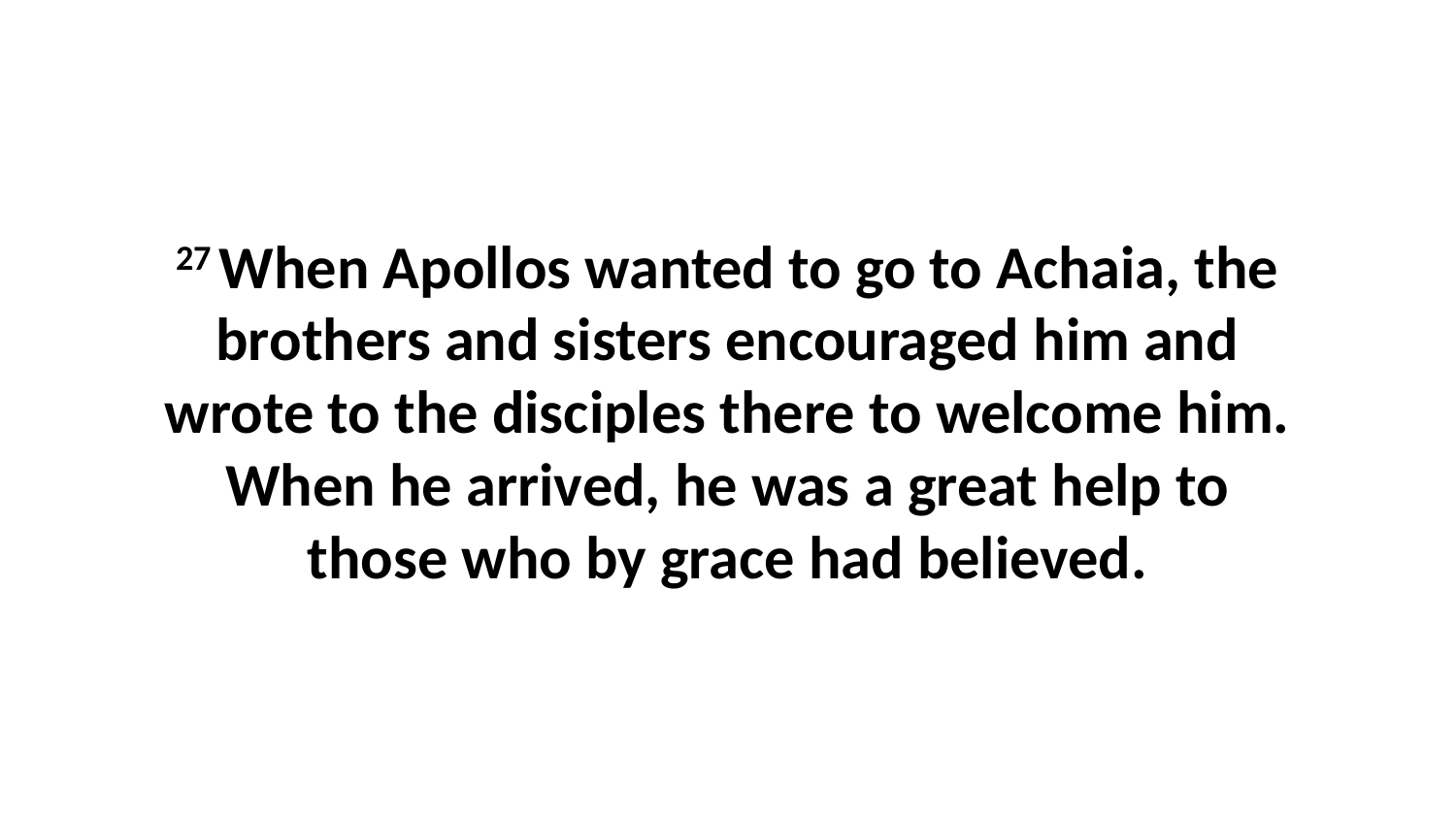

27 When Apollos wanted to go to Achaia, the brothers and sisters encouraged him and wrote to the disciples there to welcome him. When he arrived, he was a great help to those who by grace had believed.